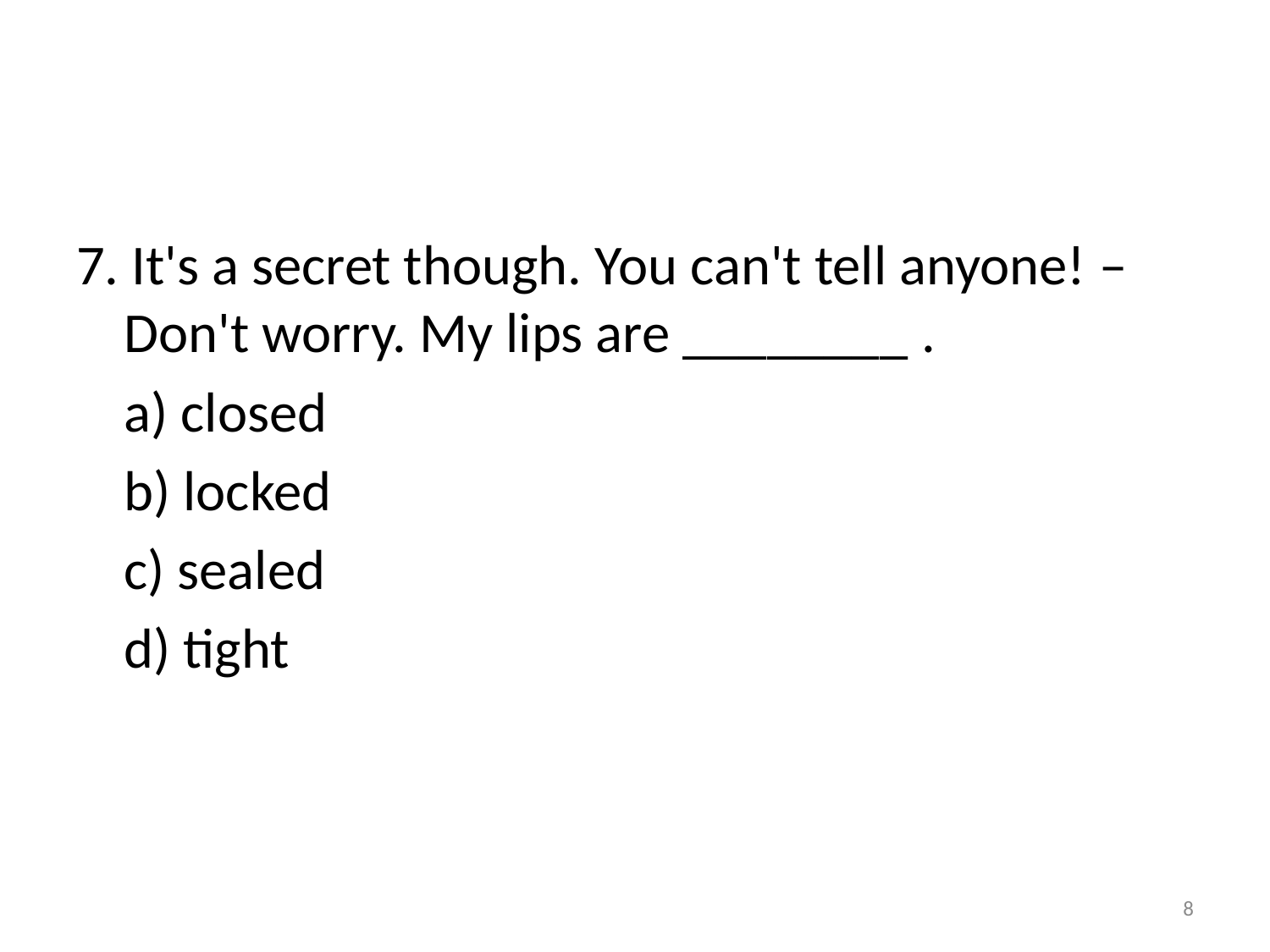

#
7. It's a secret though. You can't tell anyone! – Don't worry. My lips are ________ .
	a) closed
	b) locked
	c) sealed
	d) tight

8